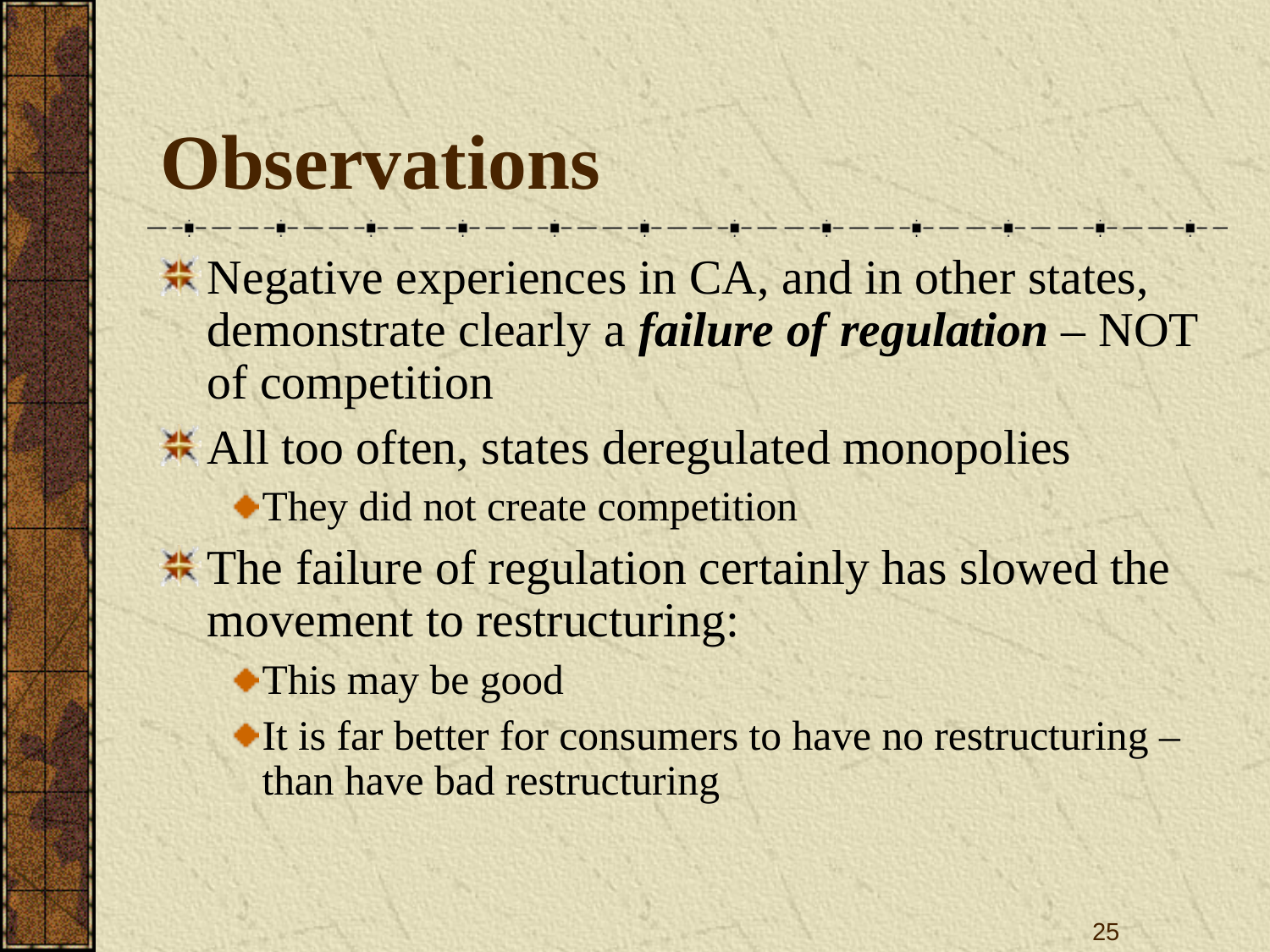

# Observations
Negative experiences in CA, and in other states, demonstrate clearly a failure of regulation – NOT of competition
All too often, states deregulated monopolies
They did not create competition
The failure of regulation certainly has slowed the movement to restructuring:
This may be good
It is far better for consumers to have no restructuring – than have bad restructuring

25